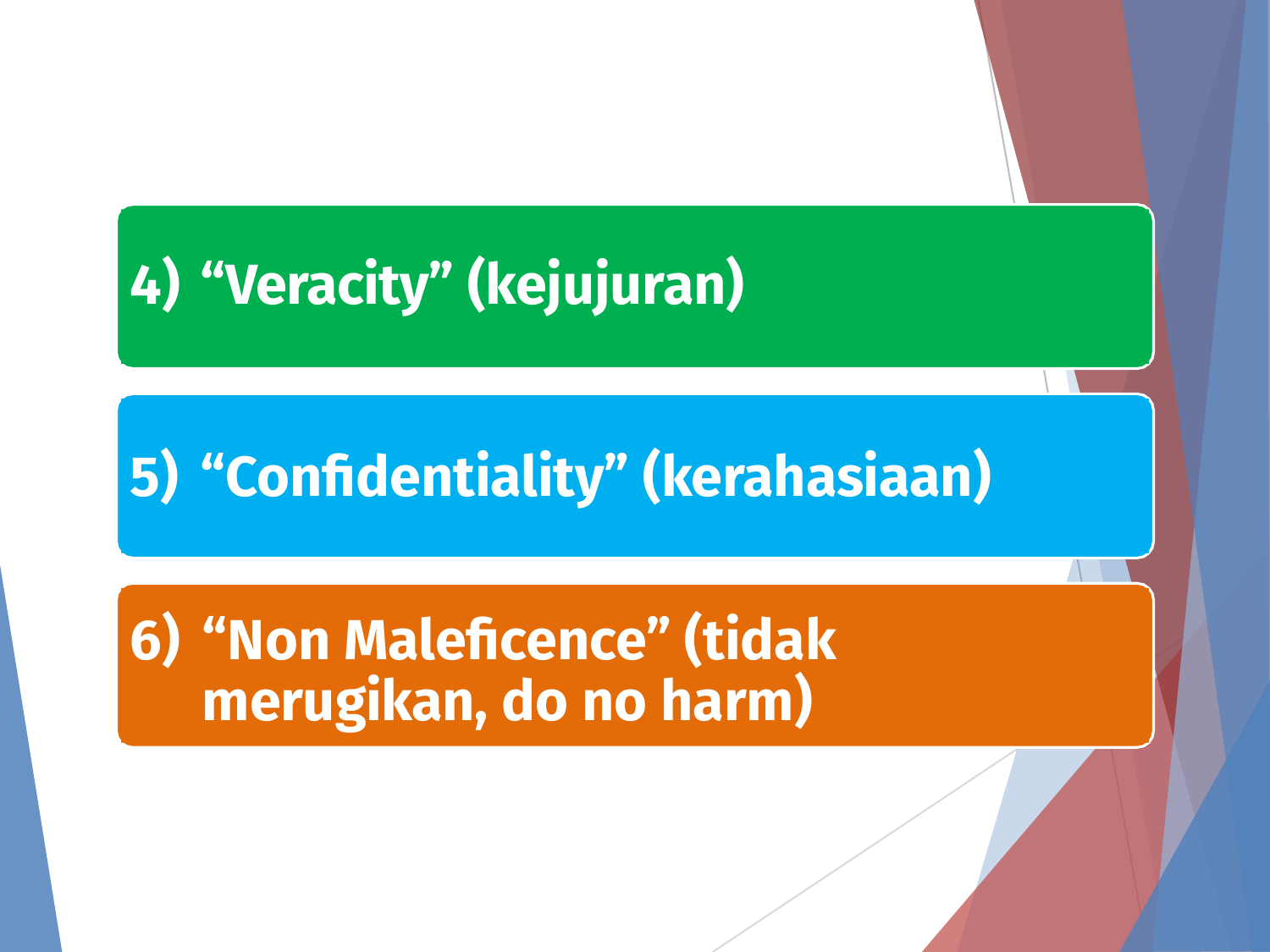

“Veracity” (kejujuran)

“Confidentiality” (kerahasiaan)

“Non Maleficence” (tidak  merugikan, do no harm)